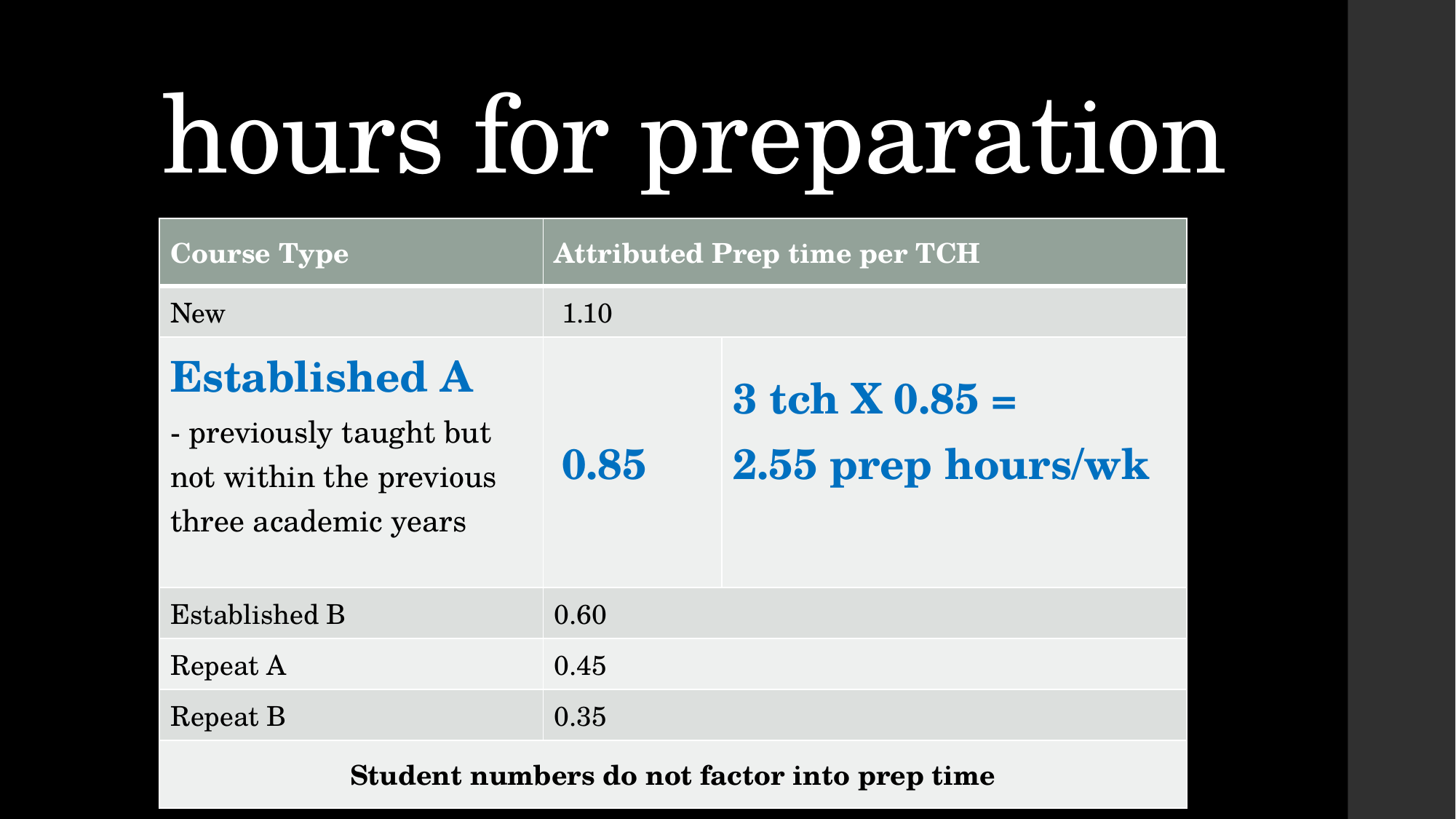

# hours for preparation
| Course Type | Attributed Prep time per TCH |  |
| --- | --- | --- |
| New | 1.10 |  |
| Established A - previously taught but not within the previous three academic years | 0.85 | 3 tch X 0.85 = 2.55 prep hours/wk |
| Established B | 0.60 |  |
| Repeat A | 0.45 |  |
| Repeat B | 0.35 |  |
| Student numbers do not factor into prep time |  |  |